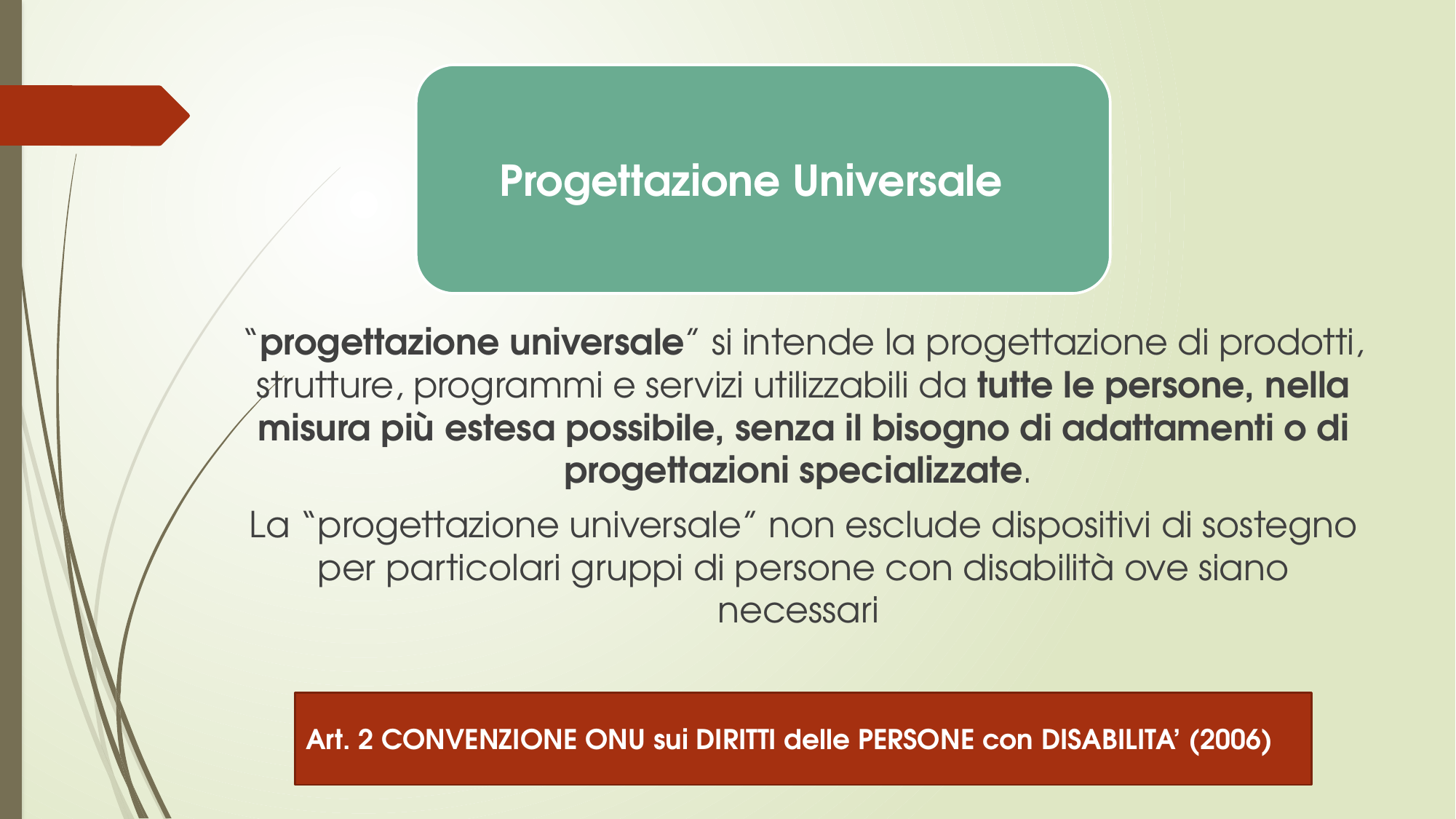

Progettazione Universale
“progettazione universale” si intende la progettazione di prodotti, strutture, programmi e servizi utilizzabili da tutte le persone, nella misura più estesa possibile, senza il bisogno di adattamenti o di progettazioni specializzate.
La “progettazione universale” non esclude dispositivi di sostegno per particolari gruppi di persone con disabilità ove siano necessari
Art. 2 CONVENZIONE ONU sui DIRITTI delle PERSONE con DISABILITA’ (2006)